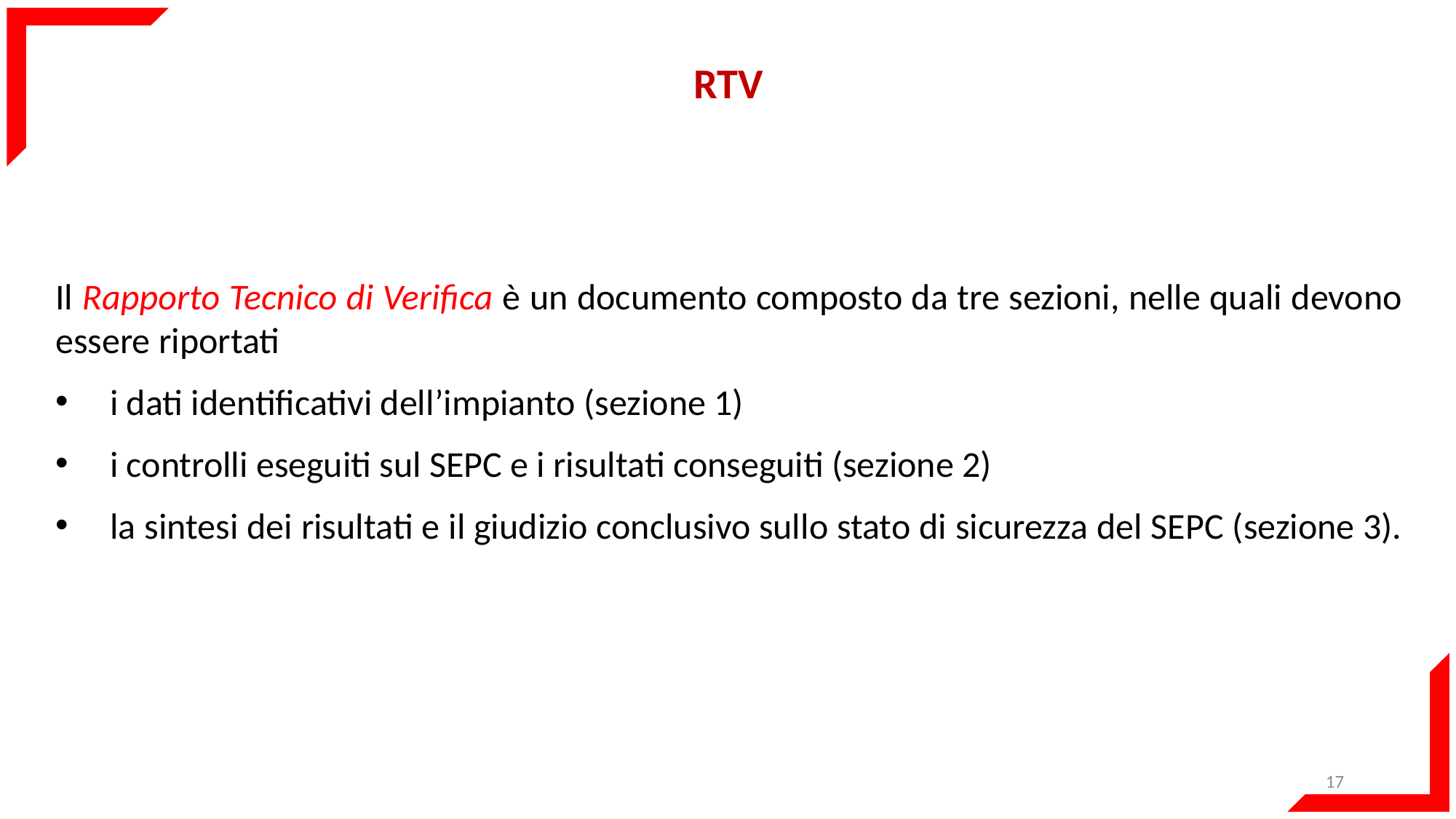

RTV
Il Rapporto Tecnico di Verifica è un documento composto da tre sezioni, nelle quali devono essere riportati
i dati identificativi dell’impianto (sezione 1)
i controlli eseguiti sul SEPC e i risultati conseguiti (sezione 2)
la sintesi dei risultati e il giudizio conclusivo sullo stato di sicurezza del SEPC (sezione 3).

17